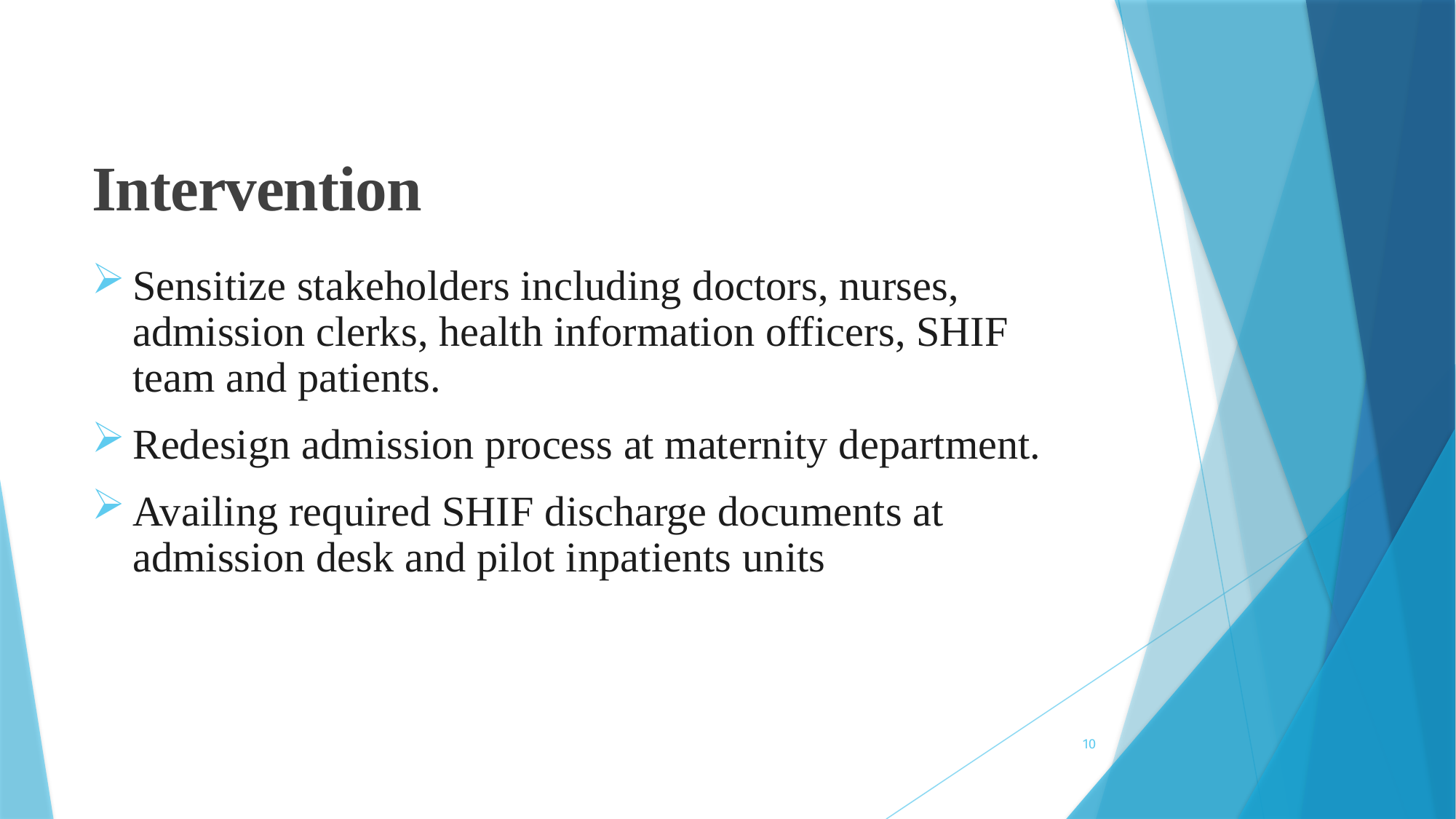

# Intervention
Sensitize stakeholders including doctors, nurses, admission clerks, health information officers, SHIF team and patients.
Redesign admission process at maternity department.
Availing required SHIF discharge documents at admission desk and pilot inpatients units

10